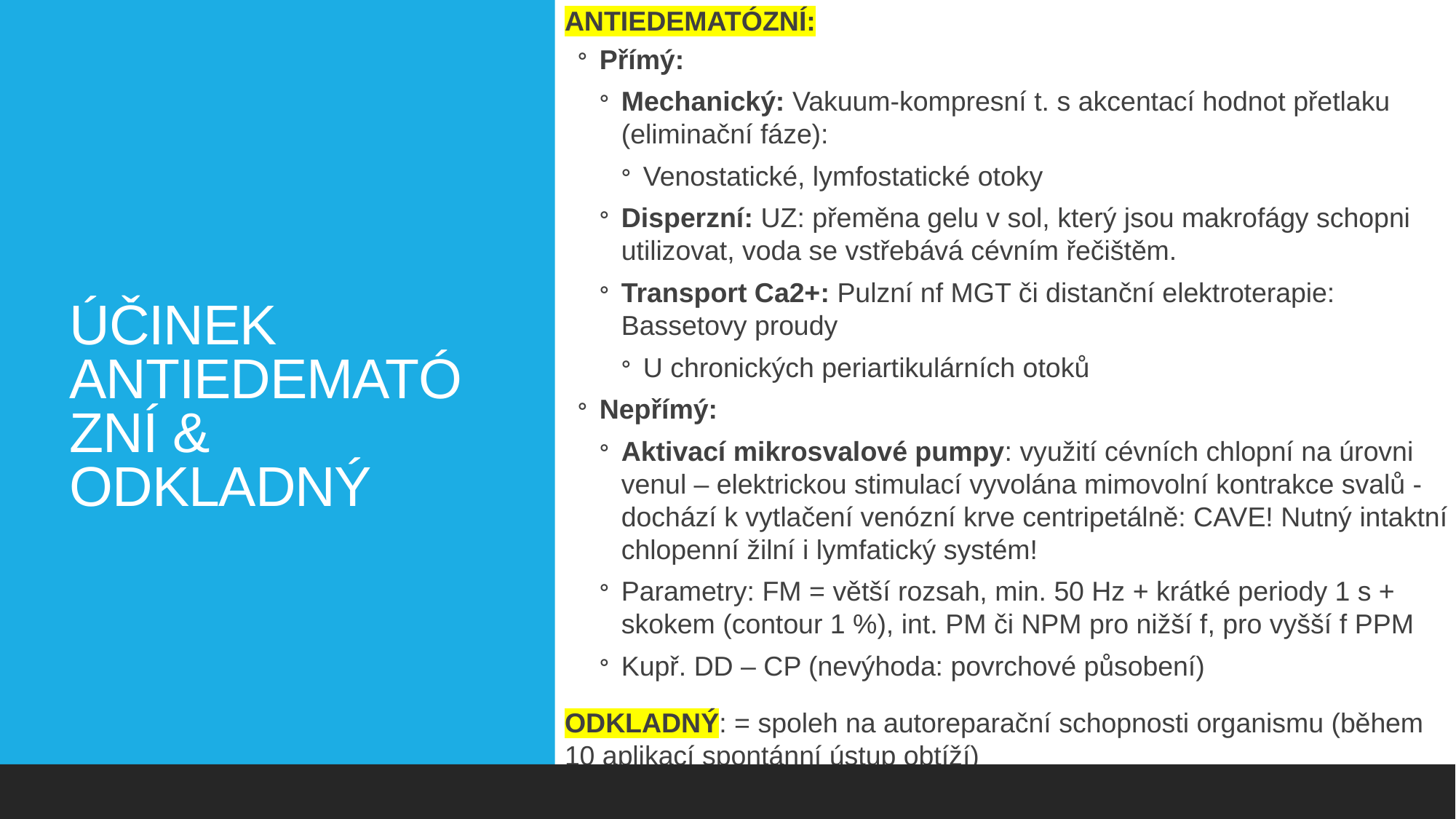

ANTIEDEMATÓZNÍ:
Přímý:
Mechanický: Vakuum-kompresní t. s akcentací hodnot přetlaku (eliminační fáze):
Venostatické, lymfostatické otoky
Disperzní: UZ: přeměna gelu v sol, který jsou makrofágy schopni utilizovat, voda se vstřebává cévním řečištěm.
Transport Ca2+: Pulzní nf MGT či distanční elektroterapie: Bassetovy proudy
U chronických periartikulárních otoků
Nepřímý:
Aktivací mikrosvalové pumpy: využití cévních chlopní na úrovni venul – elektrickou stimulací vyvolána mimovolní kontrakce svalů - dochází k vytlačení venózní krve centripetálně: CAVE! Nutný intaktní chlopenní žilní i lymfatický systém!
Parametry: FM = větší rozsah, min. 50 Hz + krátké periody 1 s + skokem (contour 1 %), int. PM či NPM pro nižší f, pro vyšší f PPM
Kupř. DD – CP (nevýhoda: povrchové působení)
ODKLADNÝ: = spoleh na autoreparační schopnosti organismu (během 10 aplikací spontánní ústup obtíží)

# ÚČINEK ANTIEDEMATÓZNÍ & ODKLADNÝ